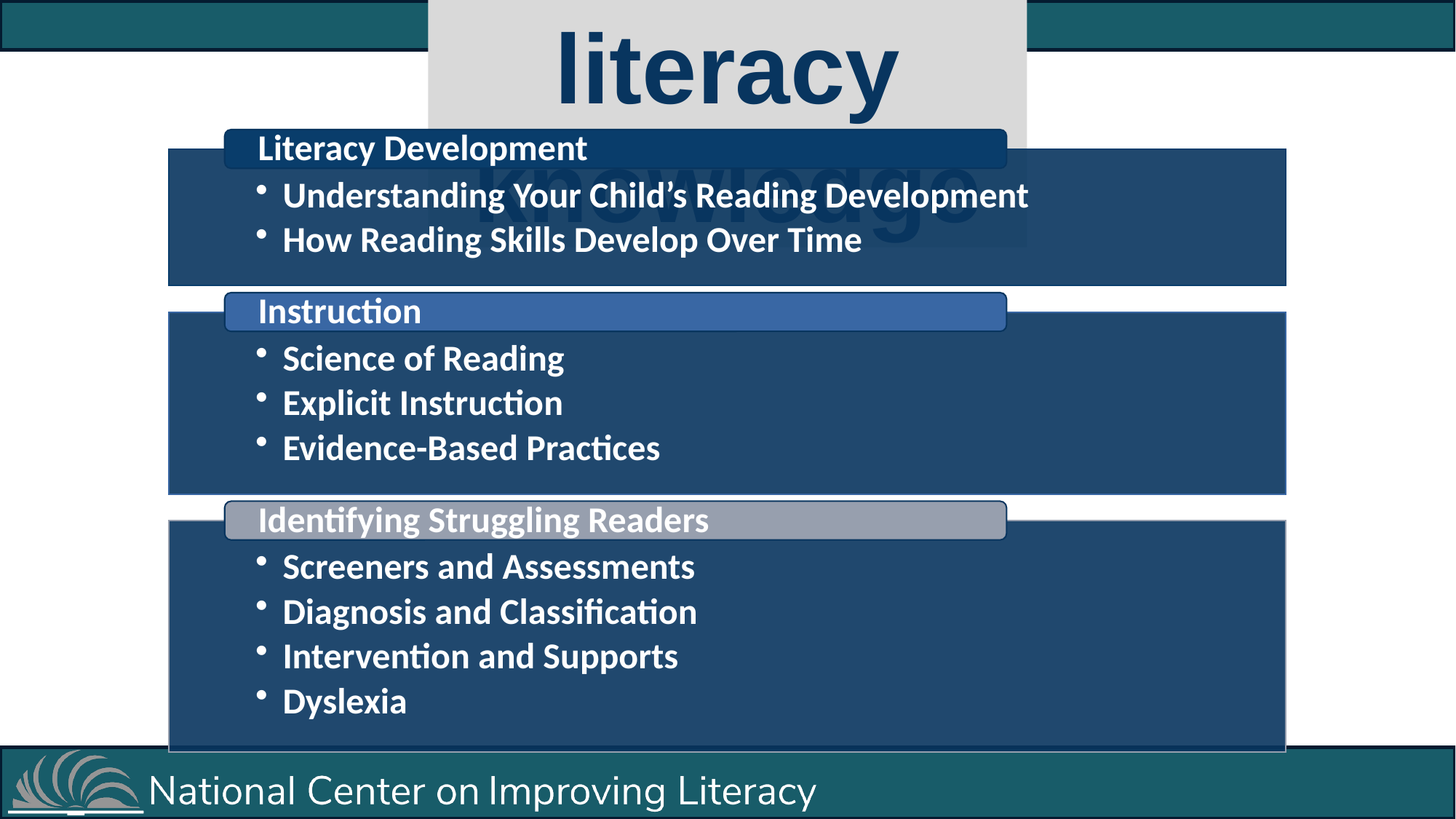

literacy knowledge
Understanding Your Child’s Reading Development
How Reading Skills Develop Over Time
Literacy Development
Science of Reading
Explicit Instruction
Evidence-Based Practices
Instruction
Screeners and Assessments
Diagnosis and Classification
Intervention and Supports
Dyslexia
Identifying Struggling Readers